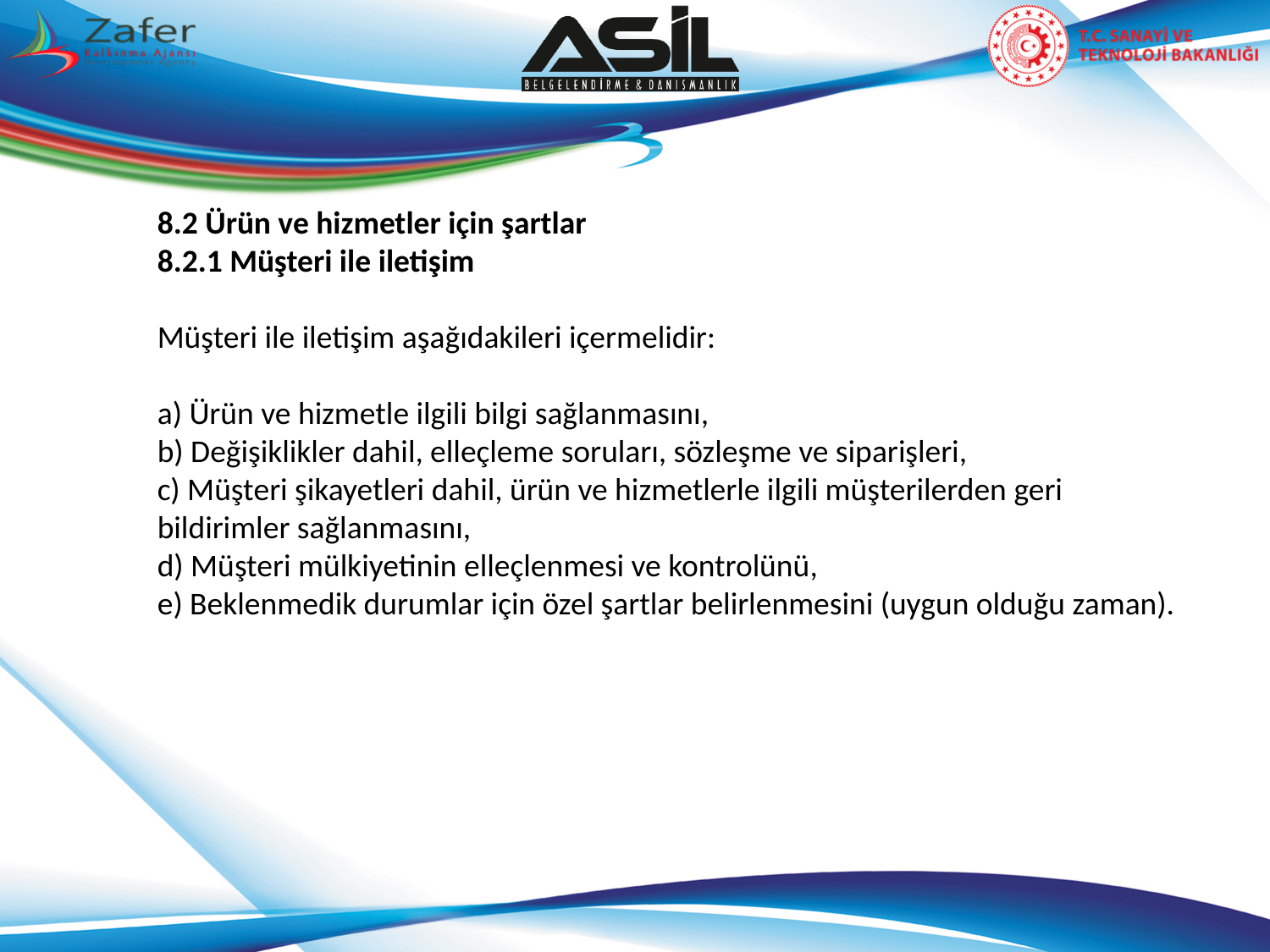

8.2 Ürün ve hizmetler için şartlar
8.2.1 Müşteri ile iletişim

Müşteri ile iletişim aşağıdakileri içermelidir:

a) Ürün ve hizmetle ilgili bilgi sağlanmasını,
b) Değişiklikler dahil, elleçleme soruları, sözleşme ve siparişleri,
c) Müşteri şikayetleri dahil, ürün ve hizmetlerle ilgili müşterilerden geri bildirimler sağlanmasını,
d) Müşteri mülkiyetinin elleçlenmesi ve kontrolünü,
e) Beklenmedik durumlar için özel şartlar belirlenmesini (uygun olduğu zaman).